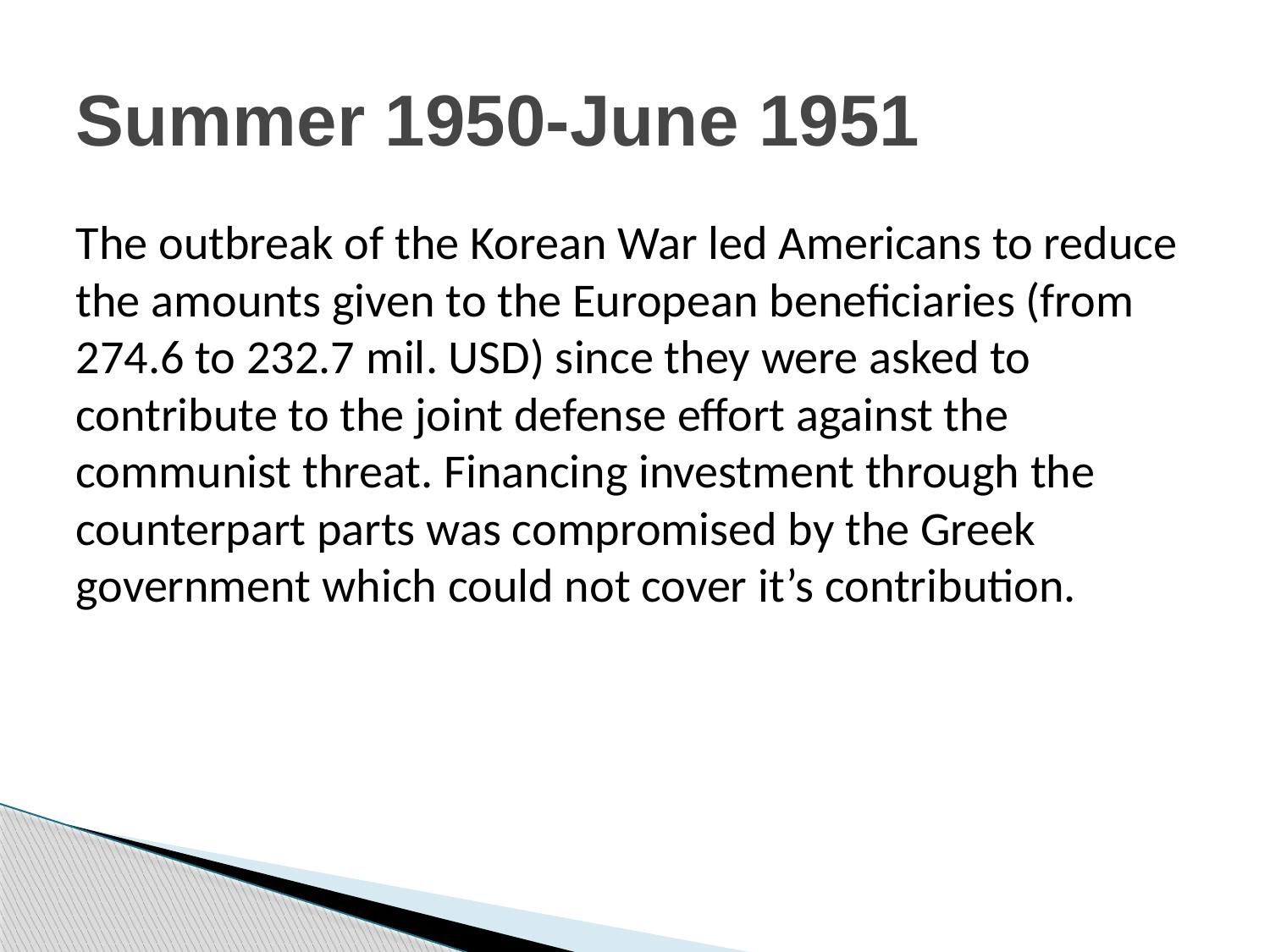

# Summer 1950-June 1951
The outbreak of the Korean War led Americans to reduce the amounts given to the European beneficiaries (from 274.6 to 232.7 mil. USD) since they were asked to contribute to the joint defense effort against the communist threat. Financing investment through the counterpart parts was compromised by the Greek government which could not cover it’s contribution.